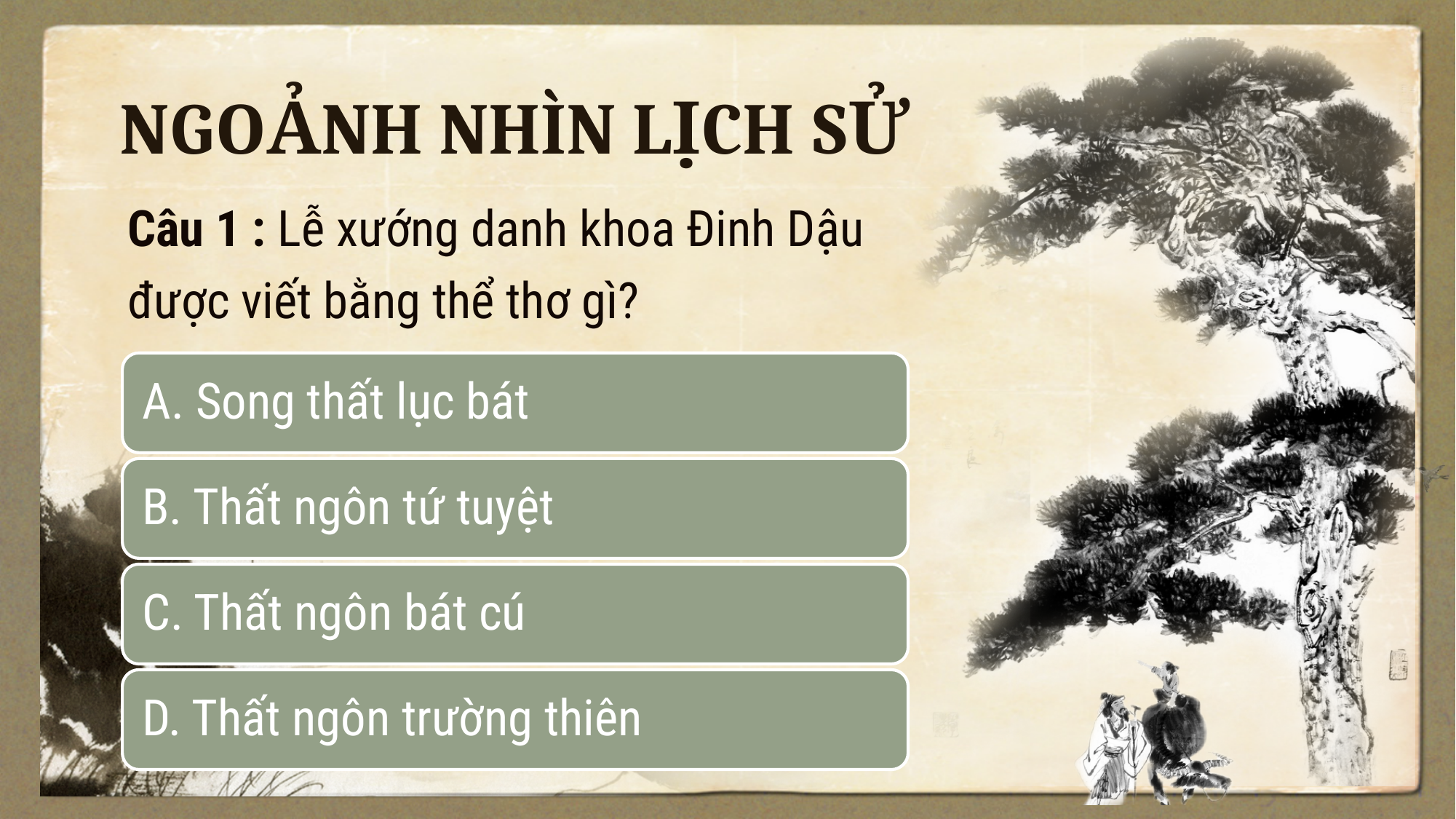

NGOẢNH NHÌN LỊCH SỬ
Câu 1 : Lễ xướng danh khoa Đinh Dậu được viết bằng thể thơ gì?
A. Song thất lục bát
B. Thất ngôn tứ tuyệt
C. Thất ngôn bát cú
D. Thất ngôn trường thiên